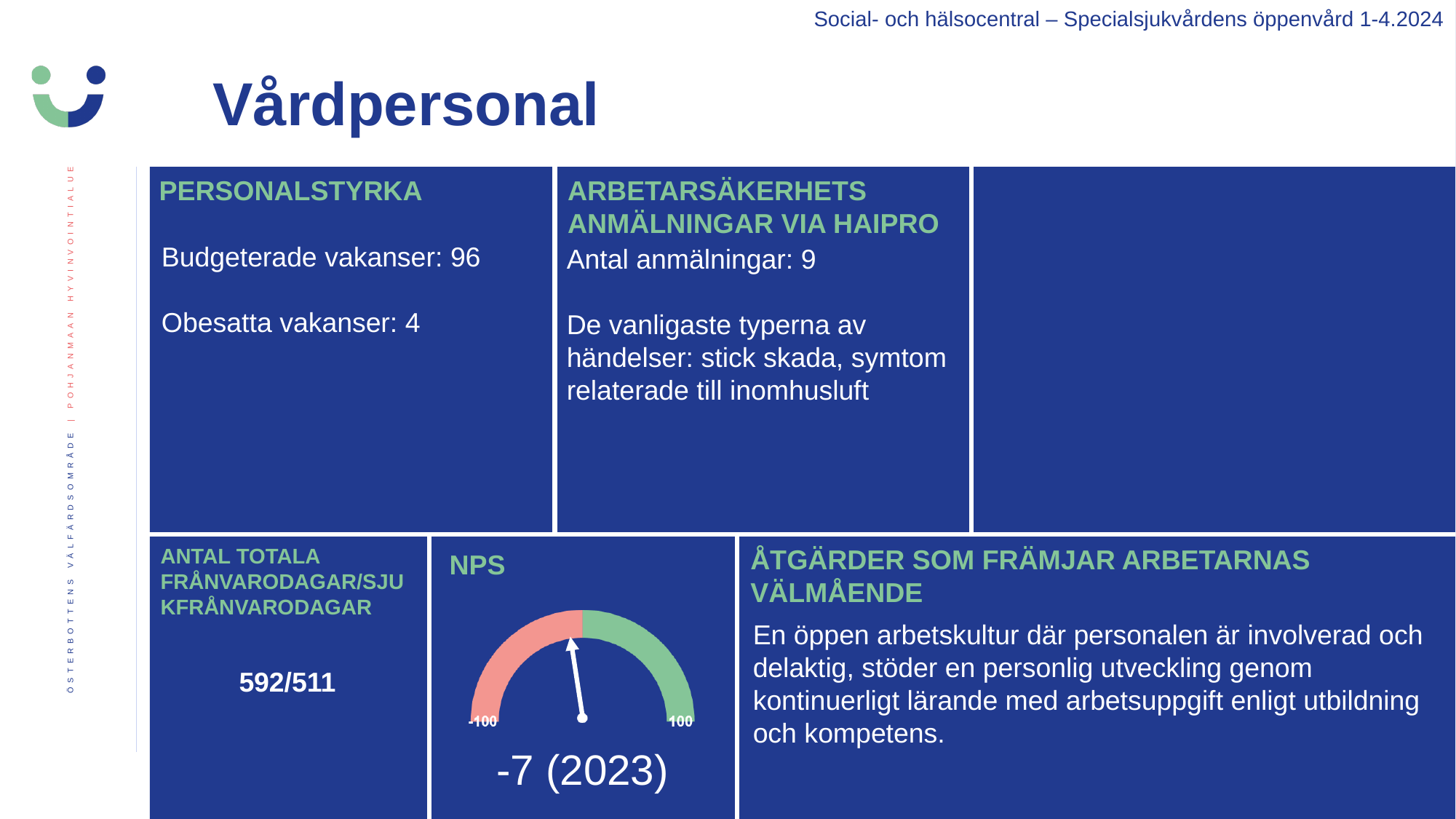

Social- och hälsocentral – Specialsjukvårdens öppenvård 1-4.2024
Vårdpersonal
PERSONALSTYRKA
ARBETARSÄKERHETS ANMÄLNINGAR VIA HAIPRO
Budgeterade vakanser: 96

Obesatta vakanser: 4
Antal anmälningar: 9

De vanligaste typerna av händelser: stick skada, symtom relaterade till inomhusluft
ANTAL TOTALA FRÅNVARODAGAR/SJUKFRÅNVARODAGAR
ÅTGÄRDER SOM FRÄMJAR ARBETARNAS VÄLMÅENDE
En öppen arbetskultur där personalen är involverad och delaktig, stöder en personlig utveckling genom kontinuerligt lärande med arbetsuppgift enligt utbildning och kompetens.
592/511
-7 (2023)